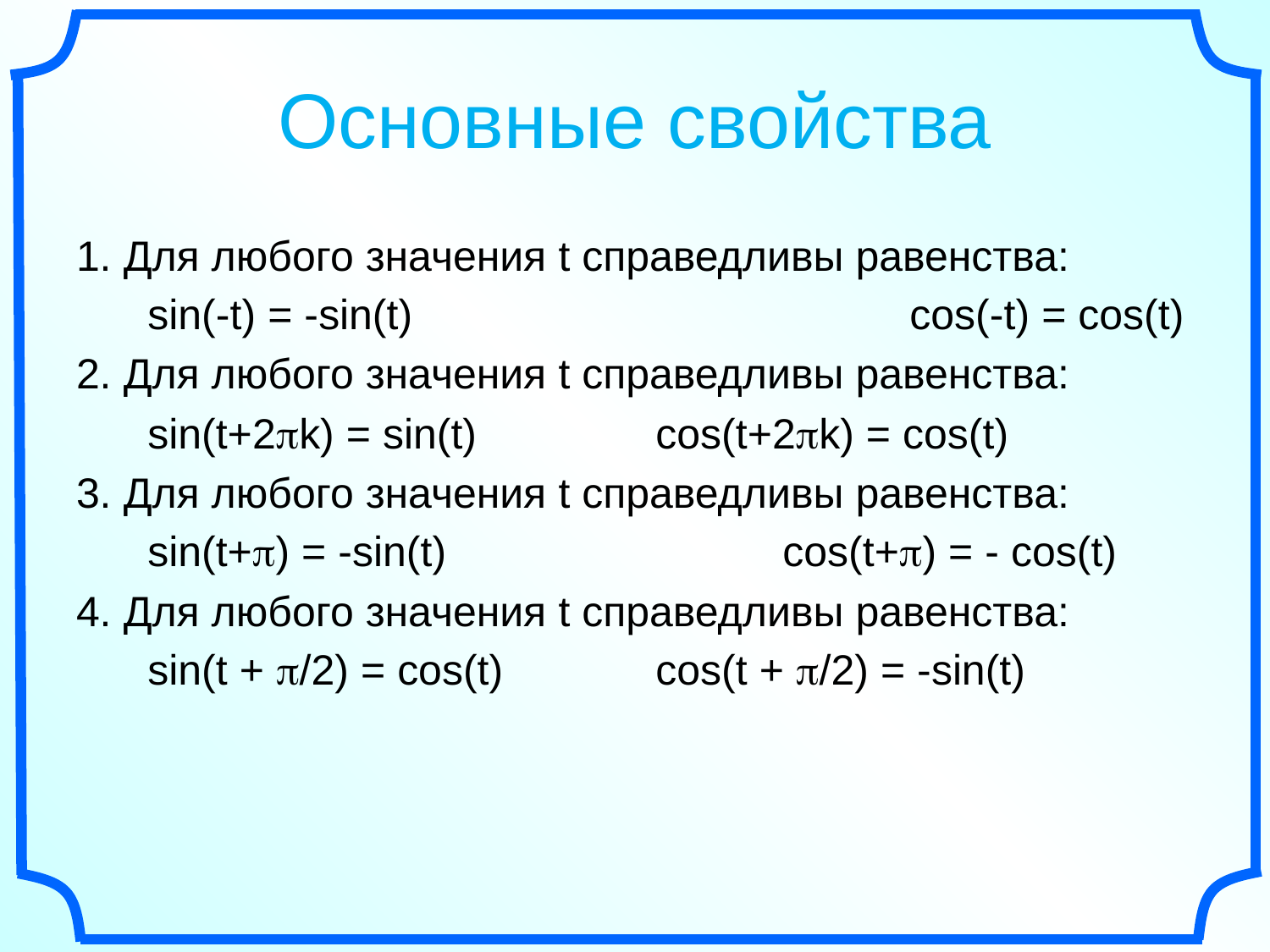

# Основные свойства
1. Для любого значения t справедливы равенства:
	sin(-t) = -sin(t) 				cos(-t) = cos(t)
2. Для любого значения t справедливы равенства:
	sin(t+2πk) = sin(t)		cos(t+2πk) = cos(t)
3. Для любого значения t справедливы равенства:
	sin(t+π) = -sin(t)			cos(t+π) = - cos(t)
4. Для любого значения t справедливы равенства:
	sin(t + π/2) = cos(t)		cos(t + π/2) = -sin(t)